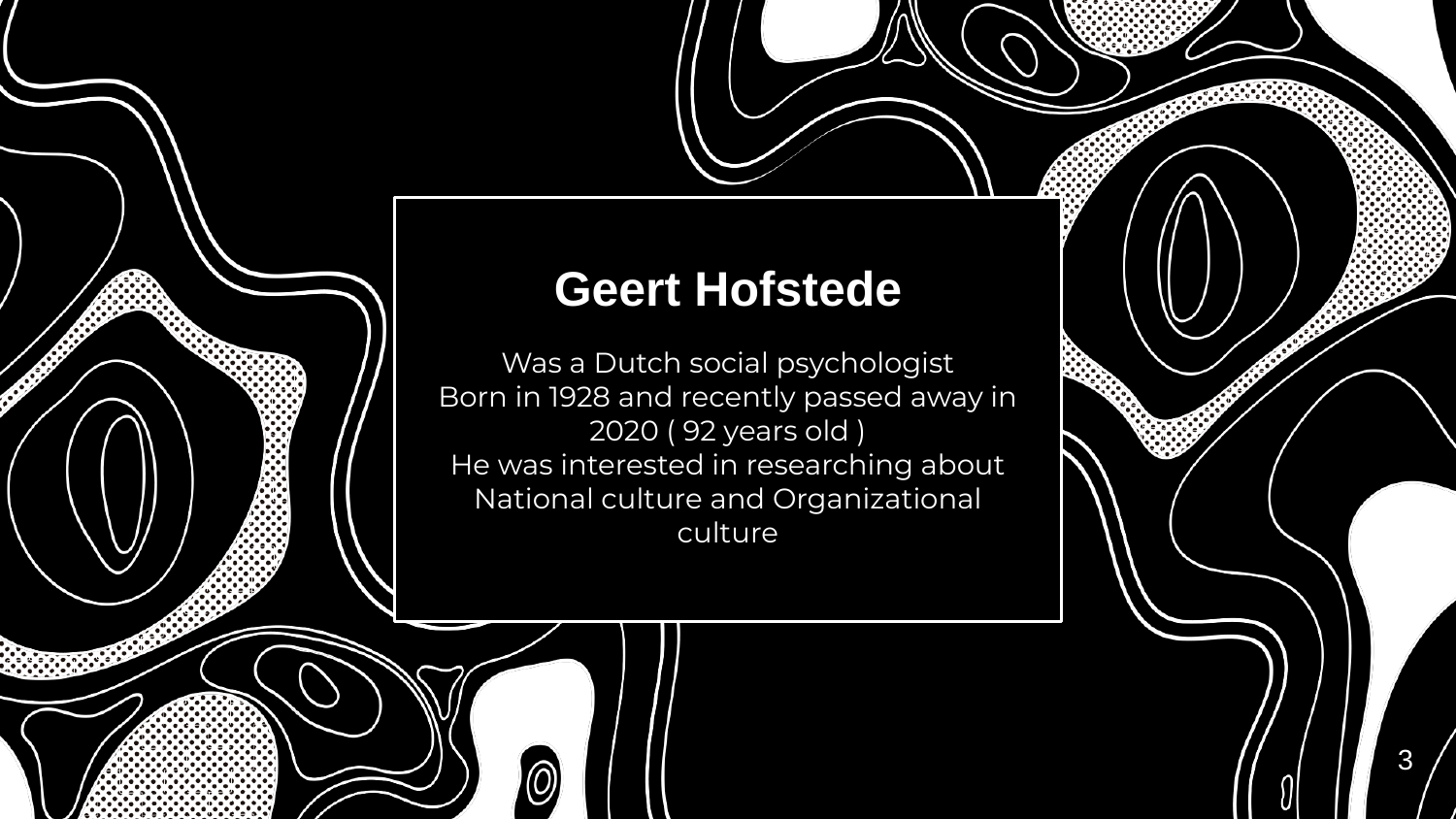

# Geert Hofstede
Was a Dutch social psychologist
Born in 1928 and recently passed away in 2020 ( 92 years old )
He was interested in researching about National culture and Organizational culture
3